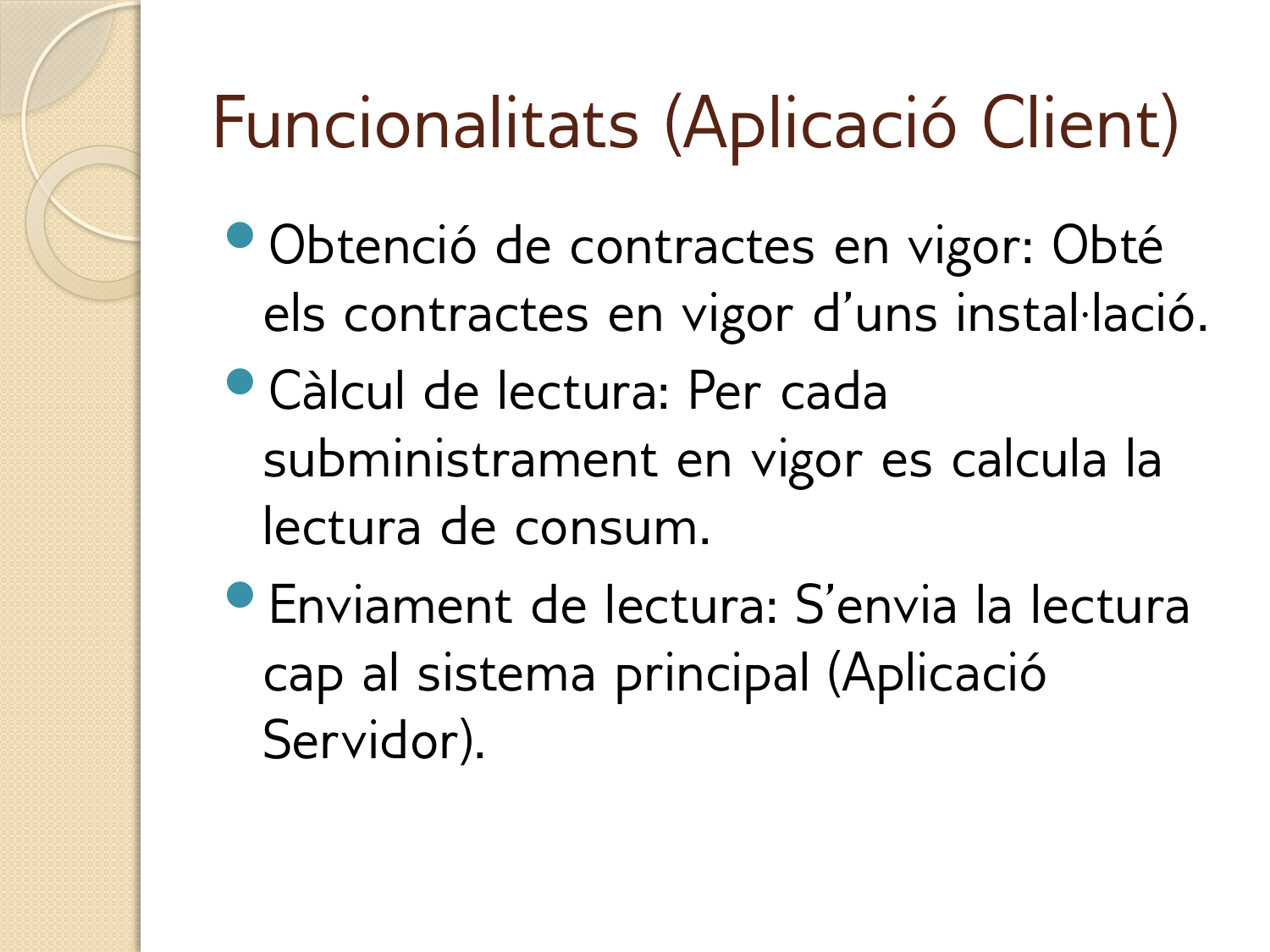

# Funcionalitats (Aplicació Client)
Obtenció de contractes en vigor: Obté els contractes en vigor d’uns instal·lació.
Càlcul de lectura: Per cada subministrament en vigor es calcula la lectura de consum.
Enviament de lectura: S’envia la lectura cap al sistema principal (Aplicació Servidor).